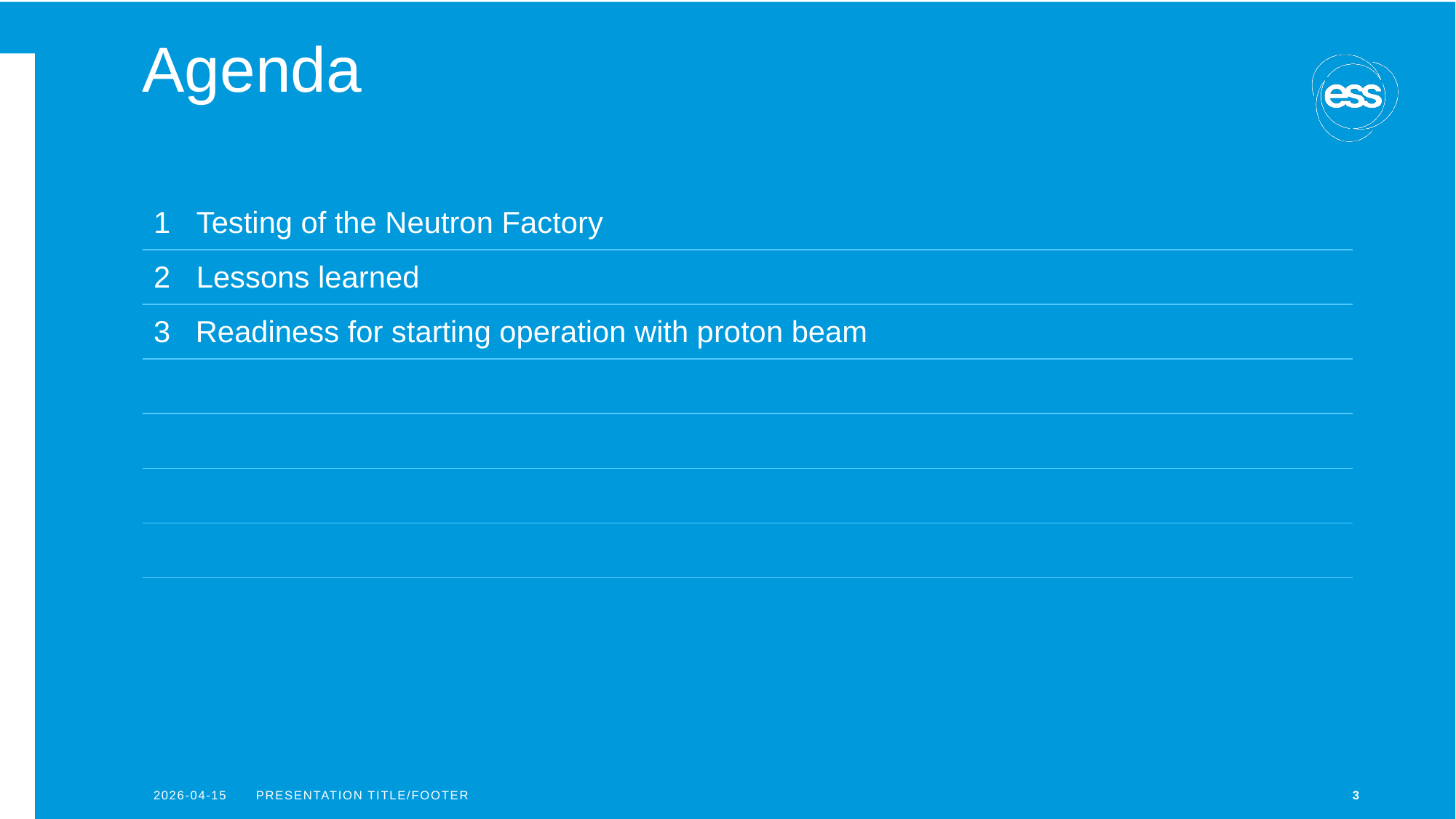

# Agenda
| 1 Testing of the Neutron Factory |
| --- |
| 2 Lessons learned |
| 3 Readiness for starting operation with proton beam |
|  |
|  |
|  |
|  |
2026-04-15
PRESENTATION TITLE/FOOTER
3